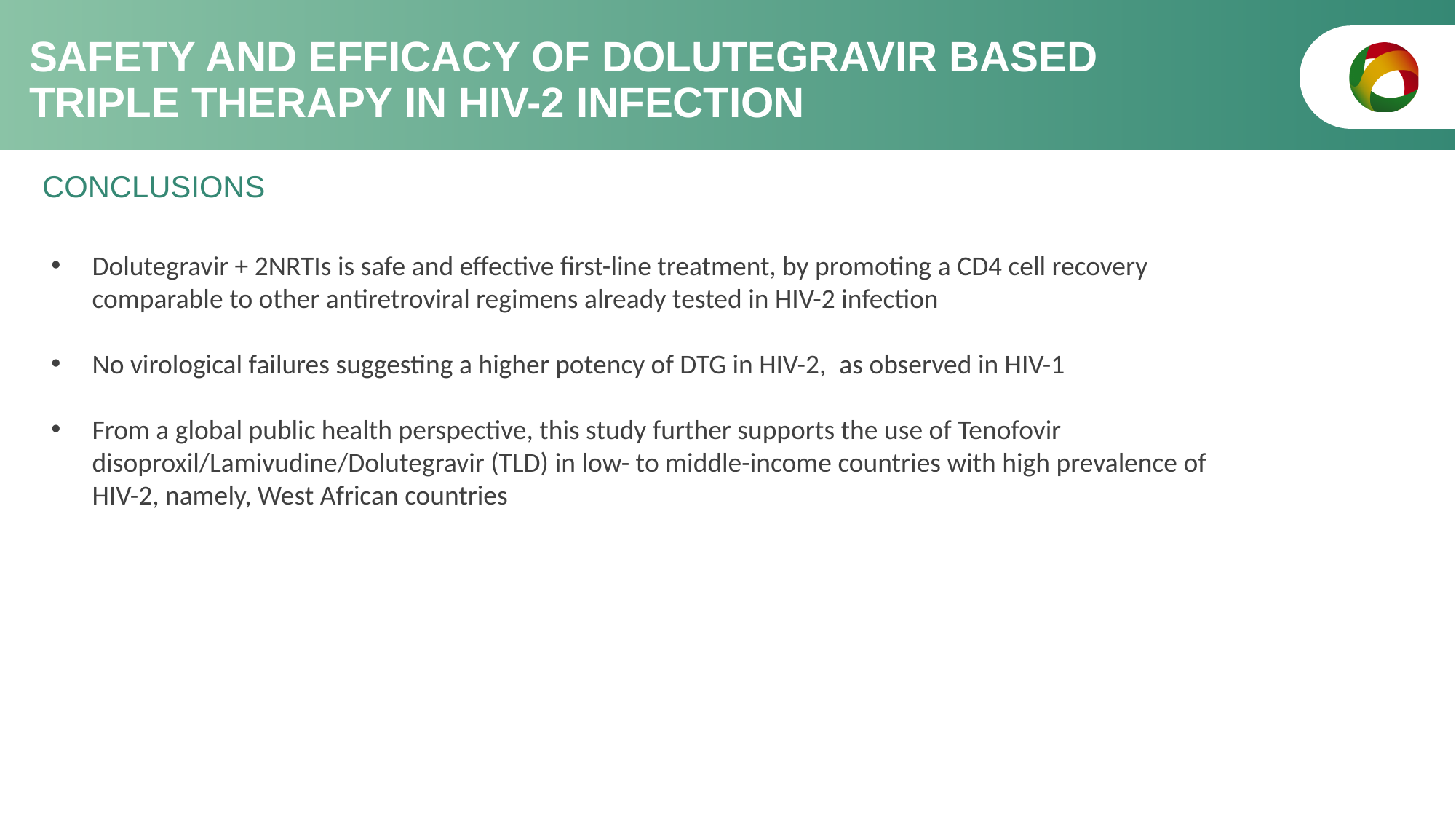

# SAFETY AND EFFICACY OF DOLUTEGRAVIR BASED TRIPLE THERAPY IN HIV-2 INFECTION
CONCLUSIONS
Dolutegravir + 2NRTIs is safe and effective first-line treatment, by promoting a CD4 cell recovery comparable to other antiretroviral regimens already tested in HIV-2 infection

No virological failures suggesting a higher potency of DTG in HIV-2,  as observed in HIV-1

From a global public health perspective, this study further supports the use of Tenofovir disoproxil/Lamivudine/Dolutegravir (TLD) in low- to middle-income countries with high prevalence of HIV-2, namely, West African countries